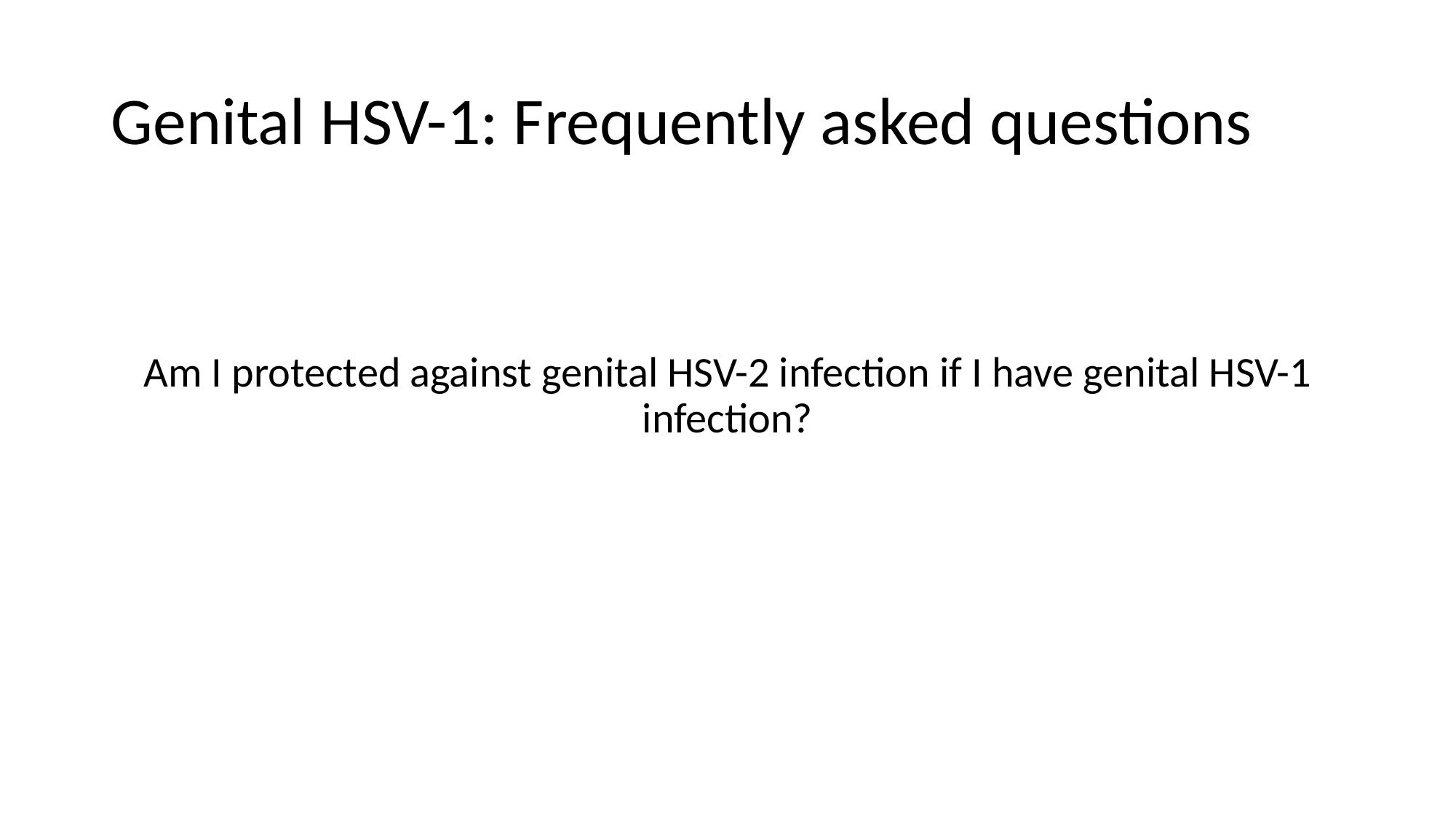

# Genital HSV-1: Frequently asked questions

Am I protected against genital HSV-2 infection if I have genital HSV-1 infection?